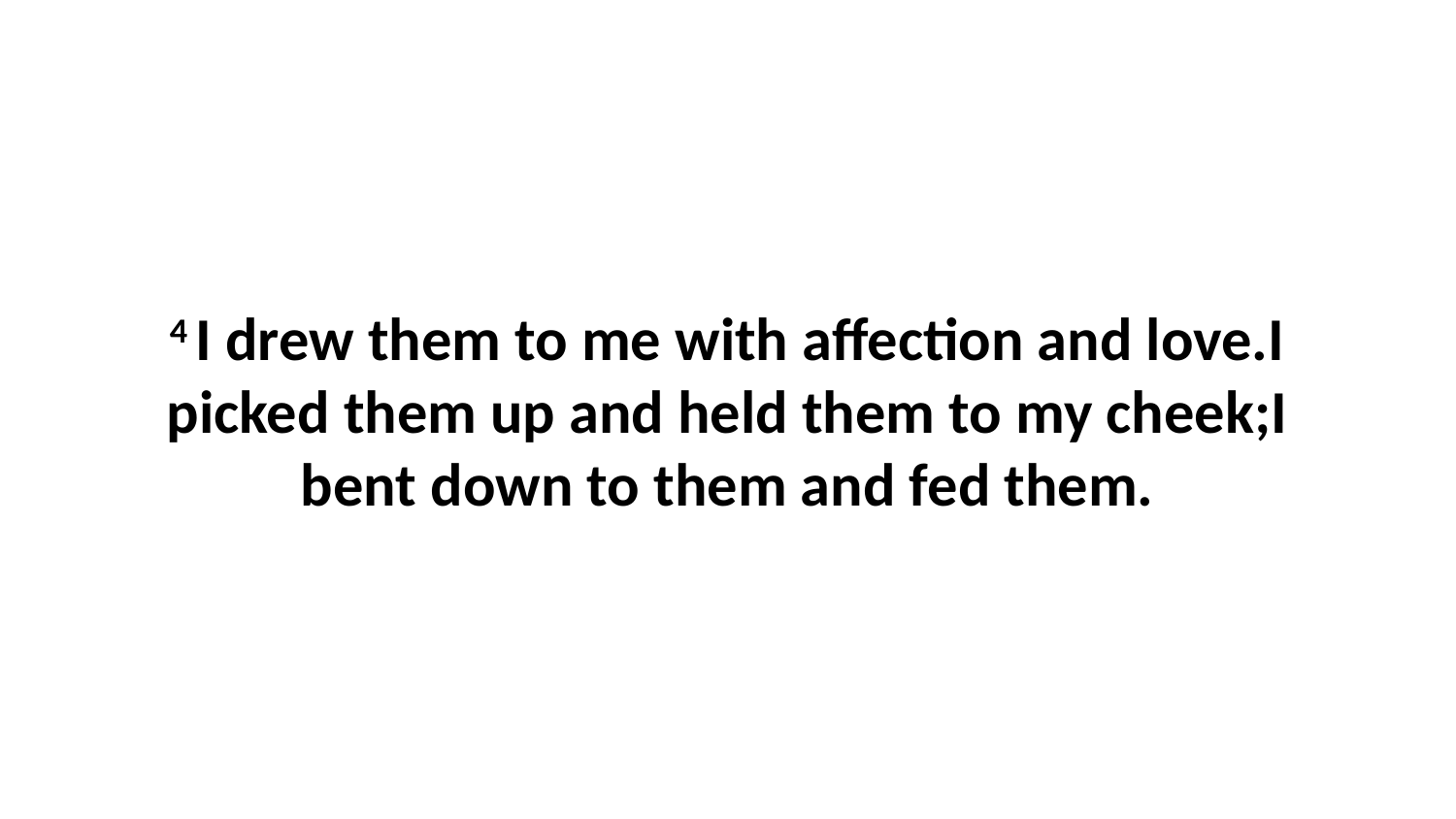

4 I drew them to me with affection and love.I picked them up and held them to my cheek;I bent down to them and fed them.